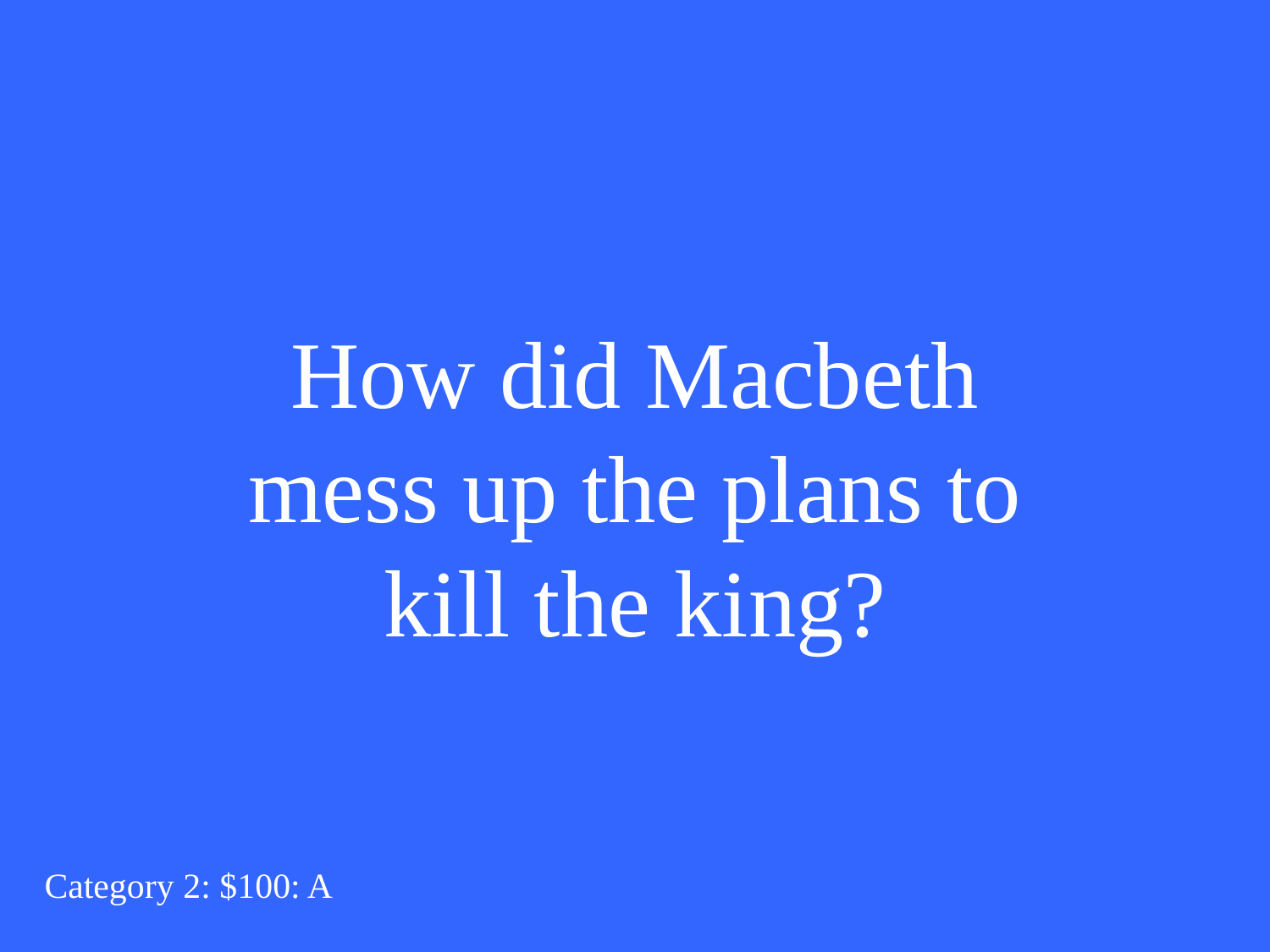

How did Macbeth mess up the plans to kill the king?
Category 2: $100: A